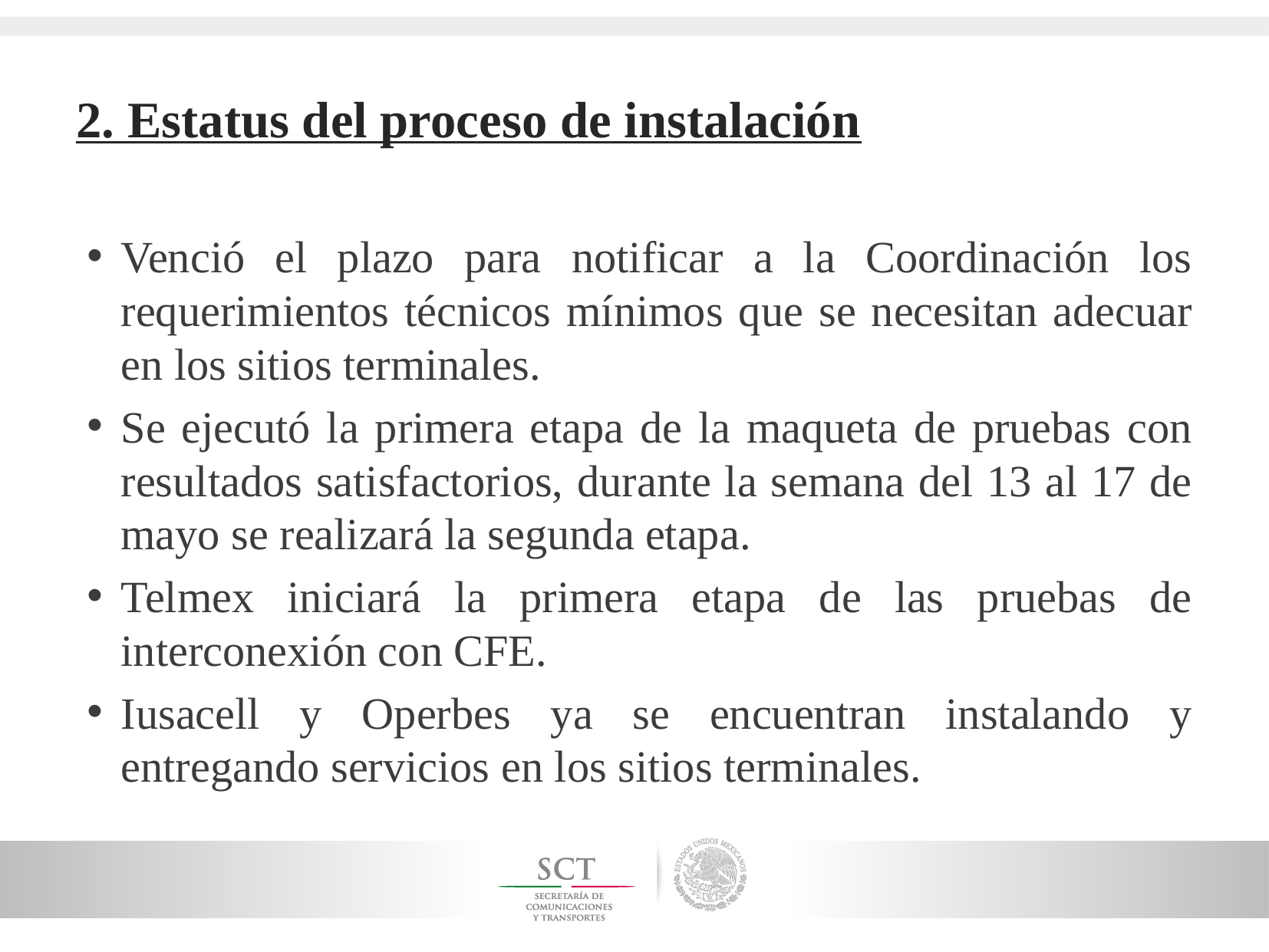

# 2. Estatus del proceso de instalación
Venció el plazo para notificar a la Coordinación los requerimientos técnicos mínimos que se necesitan adecuar en los sitios terminales.
Se ejecutó la primera etapa de la maqueta de pruebas con resultados satisfactorios, durante la semana del 13 al 17 de mayo se realizará la segunda etapa.
Telmex iniciará la primera etapa de las pruebas de interconexión con CFE.
Iusacell y Operbes ya se encuentran instalando y entregando servicios en los sitios terminales.